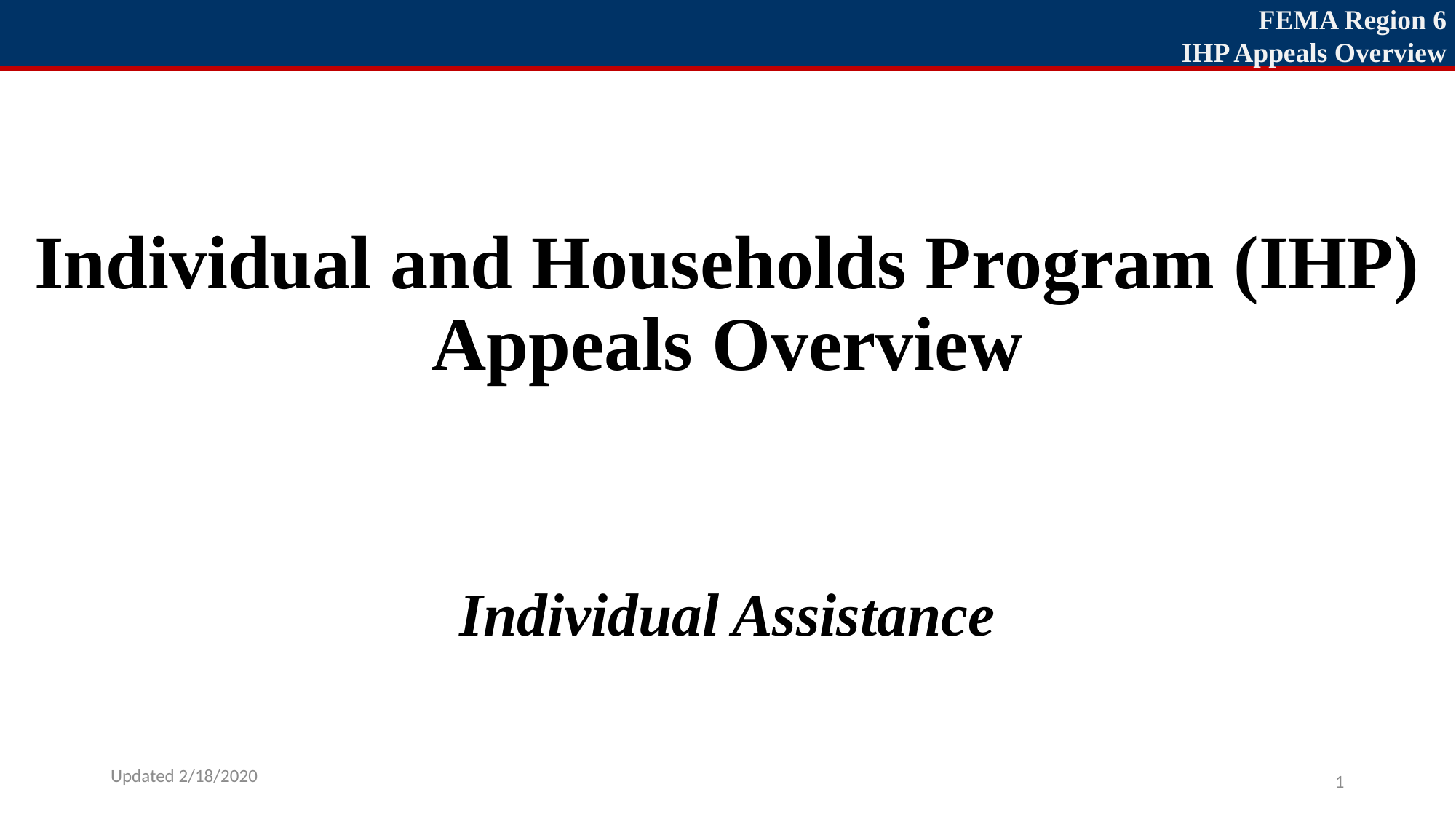

Individual and Households Program (IHP) Appeals Overview
Individual Assistance
1